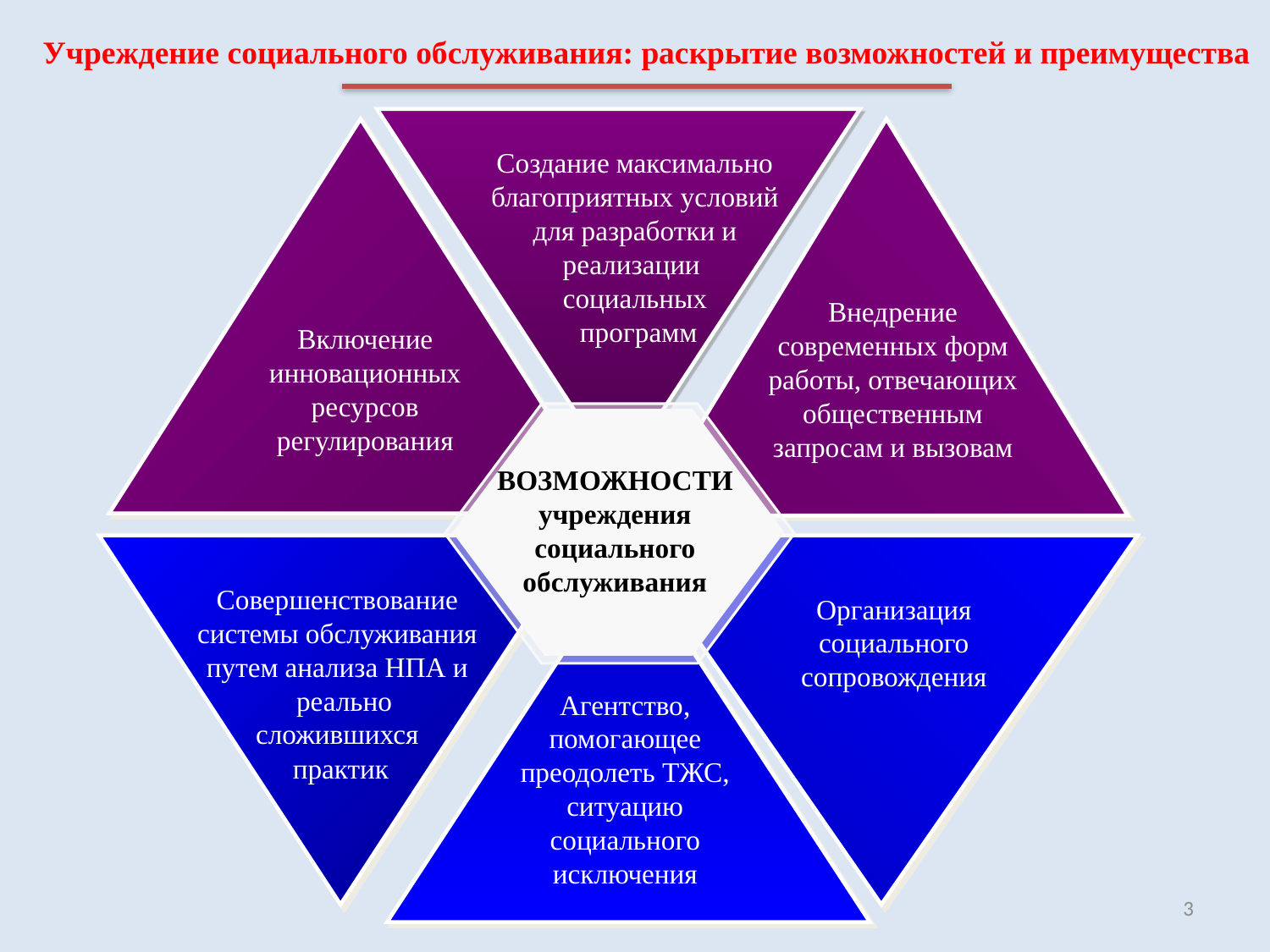

Учреждение социального обслуживания: раскрытие возможностей и преимущества

Создание максимально благоприятных условий для разработки и реализации
социальных
 программ
Внедрение современных форм работы, отвечающих общественным запросам и вызовам
Включение инновационных ресурсов регулирования

ВОЗМОЖНОСТИ учреждения социального обслуживания

Организация социального сопровождения
Агентство, помогающее преодолеть ТЖС, ситуацию социального исключения
Совершенствование системы обслуживания путем анализа НПА и
   реально
сложившихся
 практик
3